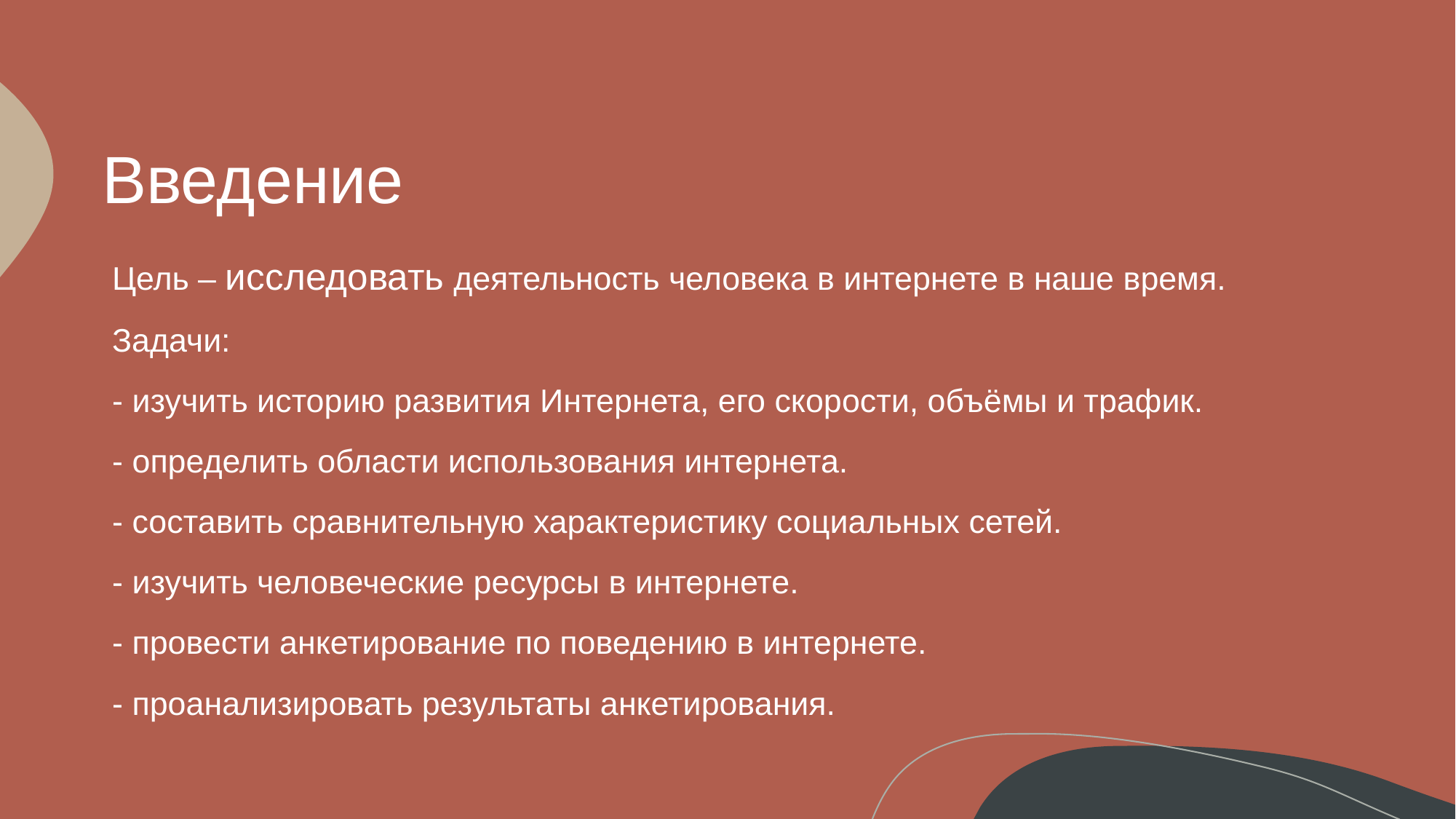

# Введение

Цель – исследовать деятельность человека в интернете в наше время.
Задачи:
- изучить историю развития Интернета, его скорости, объёмы и трафик.
- определить области использования интернета.
- составить сравнительную характеристику социальных сетей.
- изучить человеческие ресурсы в интернете.
- провести анкетирование по поведению в интернете.
- проанализировать результаты анкетирования.